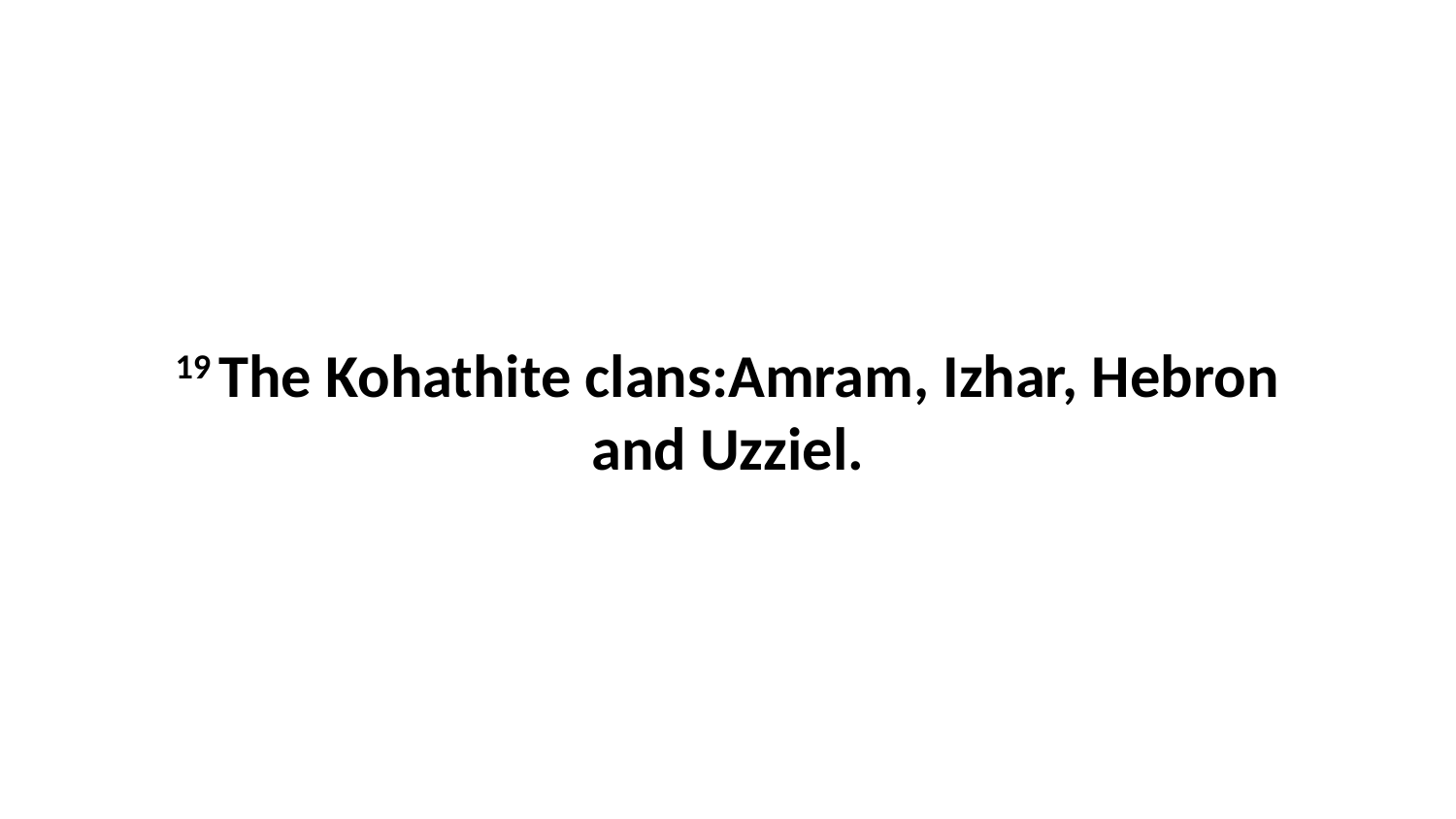

19 The Kohathite clans:Amram, Izhar, Hebron and Uzziel.